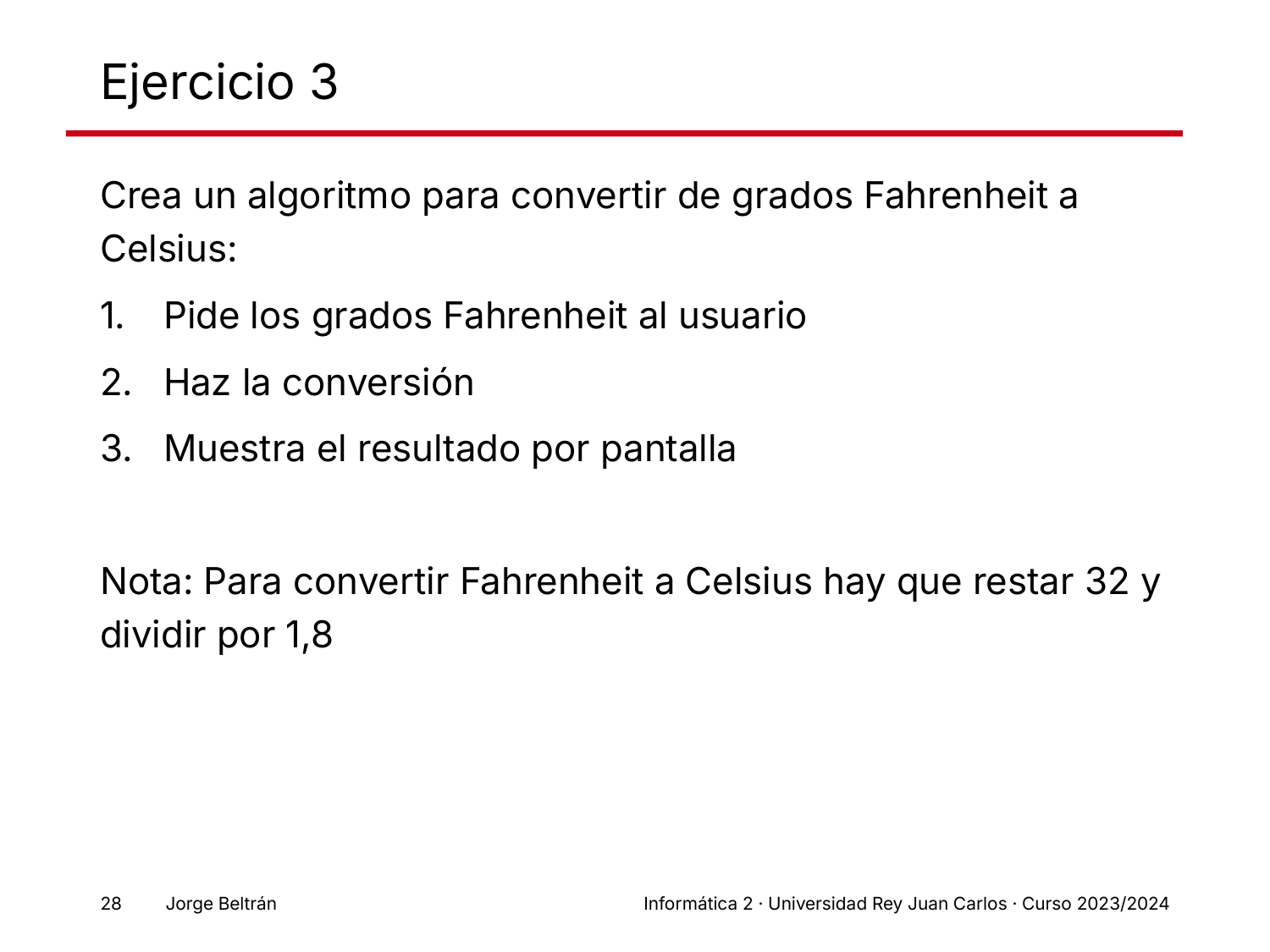

# Ejercicio 3
Crea un algoritmo para convertir de grados Fahrenheit a Celsius:
Pide los grados Fahrenheit al usuario
Haz la conversión
Muestra el resultado por pantalla

Nota: Para convertir Fahrenheit a Celsius hay que restar 32 y dividir por 1,8